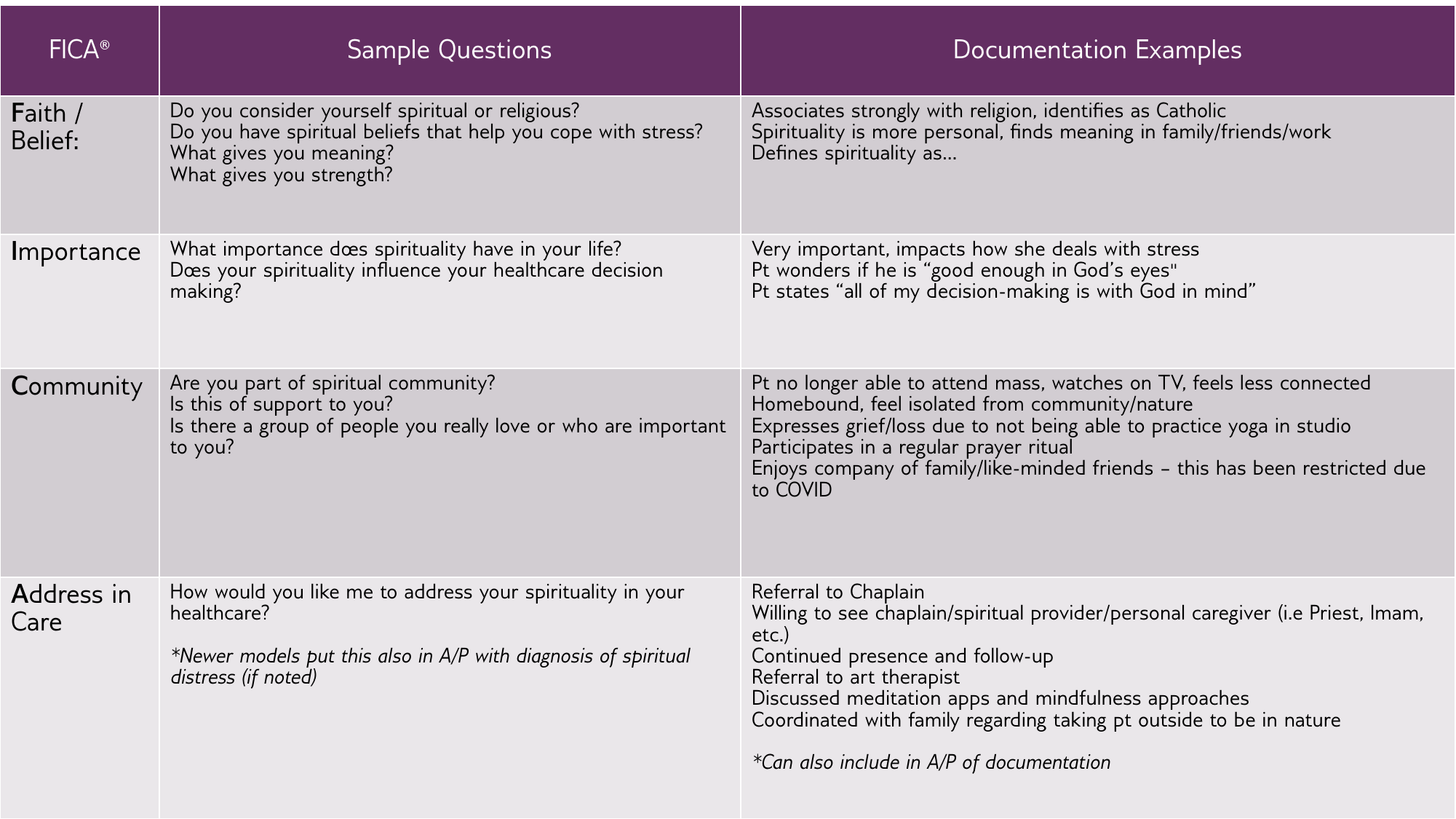

| FICA® | Sample Questions | Documentation Examples |
| --- | --- | --- |
| Faith / Belief: | Do you consider yourself spiritual or religious? Do you have spiritual beliefs that help you cope with stress? What gives you meaning? What gives you strength? | Associates strongly with religion, identifies as Catholic Spirituality is more personal, finds meaning in family/friends/work Defines spirituality as… |
| Importance | What importance does spirituality have in your life? Does your spirituality influence your healthcare decision making? | Very important, impacts how she deals with stress Pt wonders if he is “good enough in God’s eyes" Pt states “all of my decision-making is with God in mind” |
| Community | Are you part of spiritual community? Is this of support to you? Is there a group of people you really love or who are important to you? | Pt no longer able to attend mass, watches on TV, feels less connected Homebound, feel isolated from community/nature Expresses grief/loss due to not being able to practice yoga in studio Participates in a regular prayer ritual Enjoys company of family/like-minded friends – this has been restricted due to COVID |
| Address in Care | How would you like me to address your spirituality in your healthcare? \*Newer models put this also in A/P with diagnosis of spiritual distress (if noted) | Referral to Chaplain Willing to see chaplain/spiritual provider/personal caregiver (i.e Priest, Imam, etc.) Continued presence and follow-up Referral to art therapist Discussed meditation apps and mindfulness approaches Coordinated with family regarding taking pt outside to be in nature \*Can also include in A/P of documentation |
#